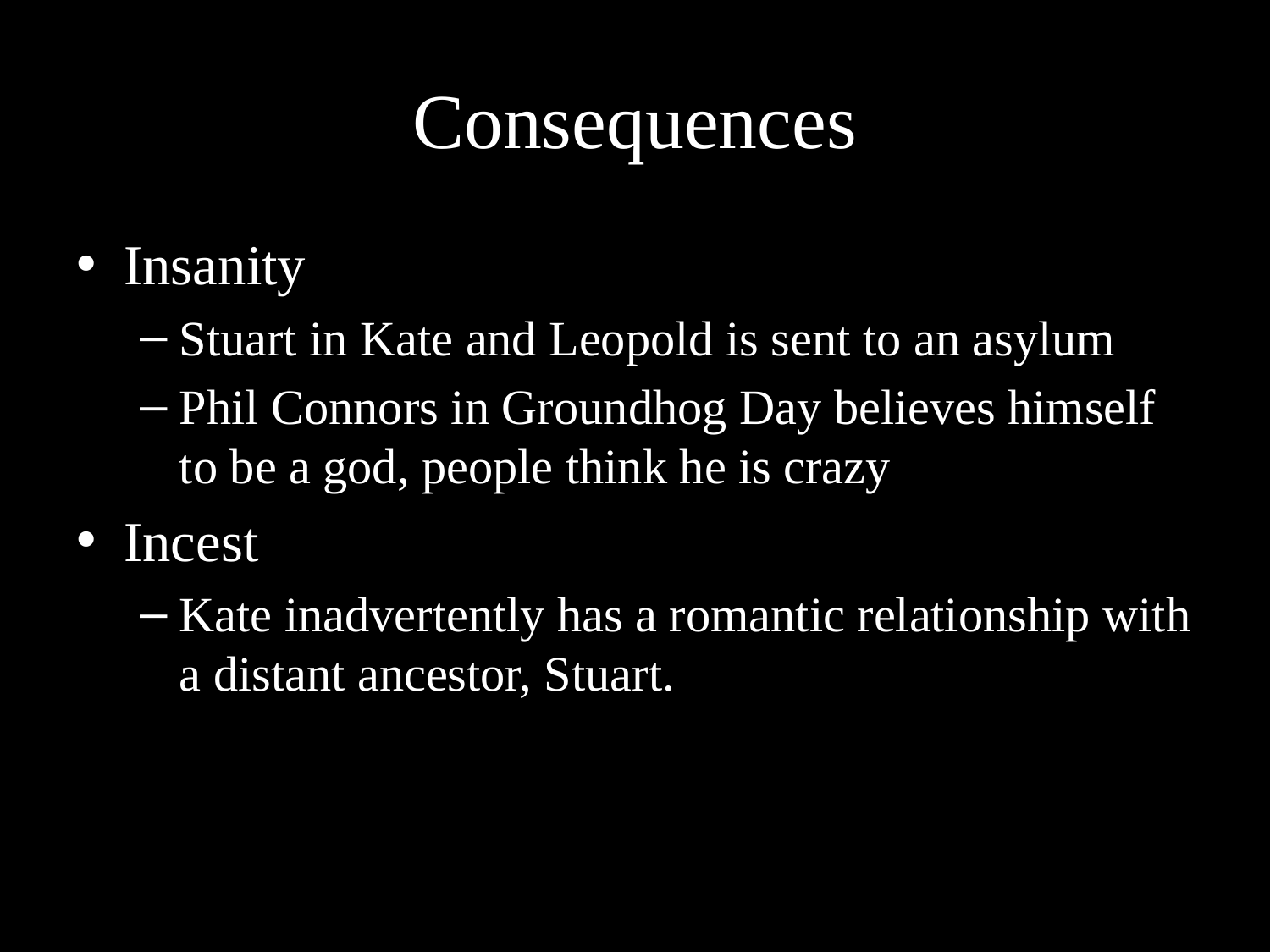

# Consequences
Insanity
Stuart in Kate and Leopold is sent to an asylum
Phil Connors in Groundhog Day believes himself to be a god, people think he is crazy
Incest
Kate inadvertently has a romantic relationship with a distant ancestor, Stuart.